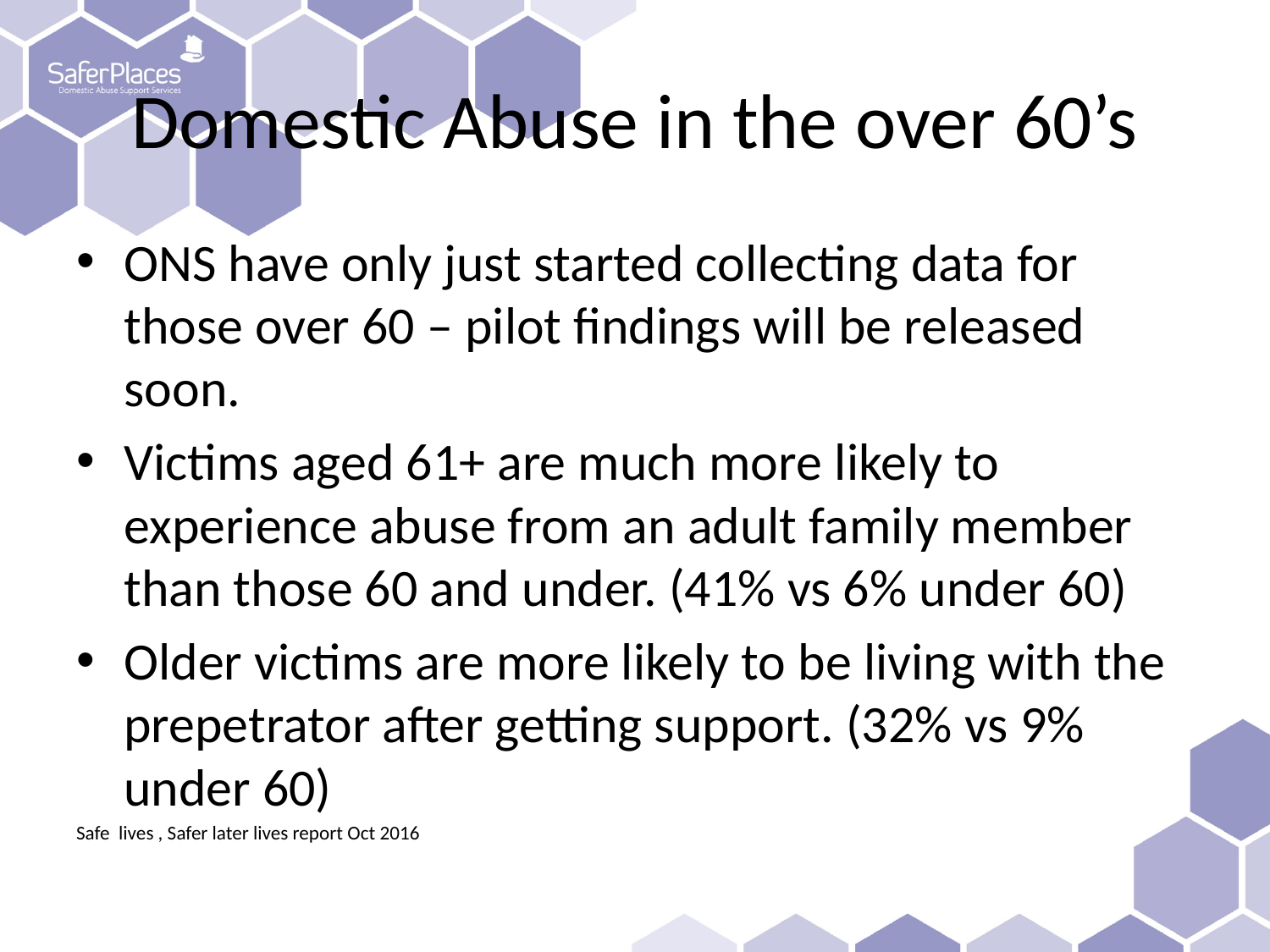

# Domestic Abuse in the over 60’s
ONS have only just started collecting data for those over 60 – pilot findings will be released soon.
Victims aged 61+ are much more likely to experience abuse from an adult family member than those 60 and under. (41% vs 6% under 60)
Older victims are more likely to be living with the prepetrator after getting support. (32% vs 9% under 60)
Safe  lives , Safer later lives report Oct 2016